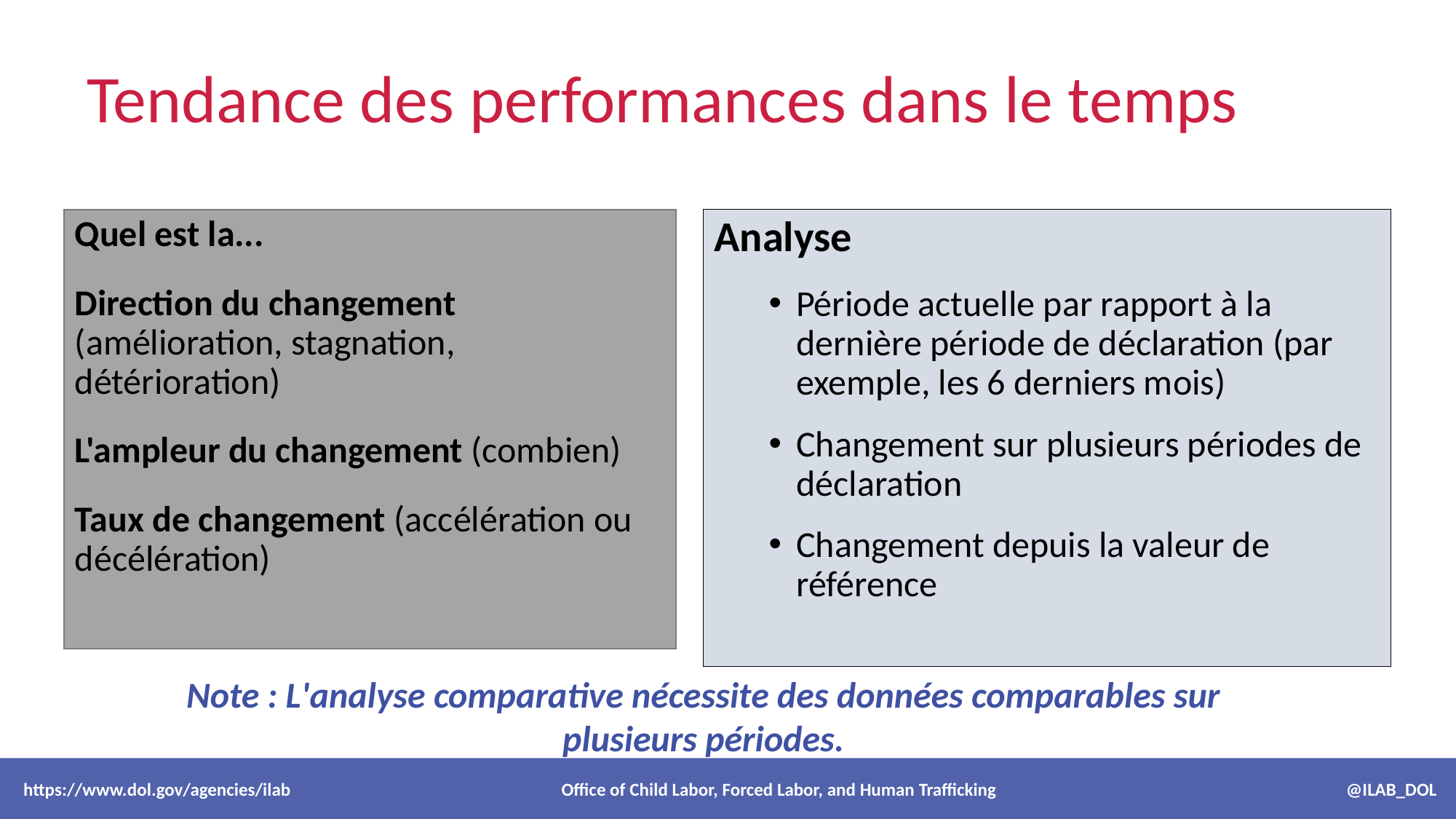

# Tendance des performances dans le temps
Analyse
Période actuelle par rapport à la dernière période de déclaration (par exemple, les 6 derniers mois)
Changement sur plusieurs périodes de déclaration
Changement depuis la valeur de référence
Quel est la...
Direction du changement (amélioration, stagnation, détérioration)
L'ampleur du changement (combien)
Taux de changement (accélération ou décélération)
Note : L'analyse comparative nécessite des données comparables sur plusieurs périodes.
   https://www.dol.gov/agencies/ilab                                                                 Office of Child Labor, Forced Labor, and Human Trafficking                                                                                    @ILAB_DOL